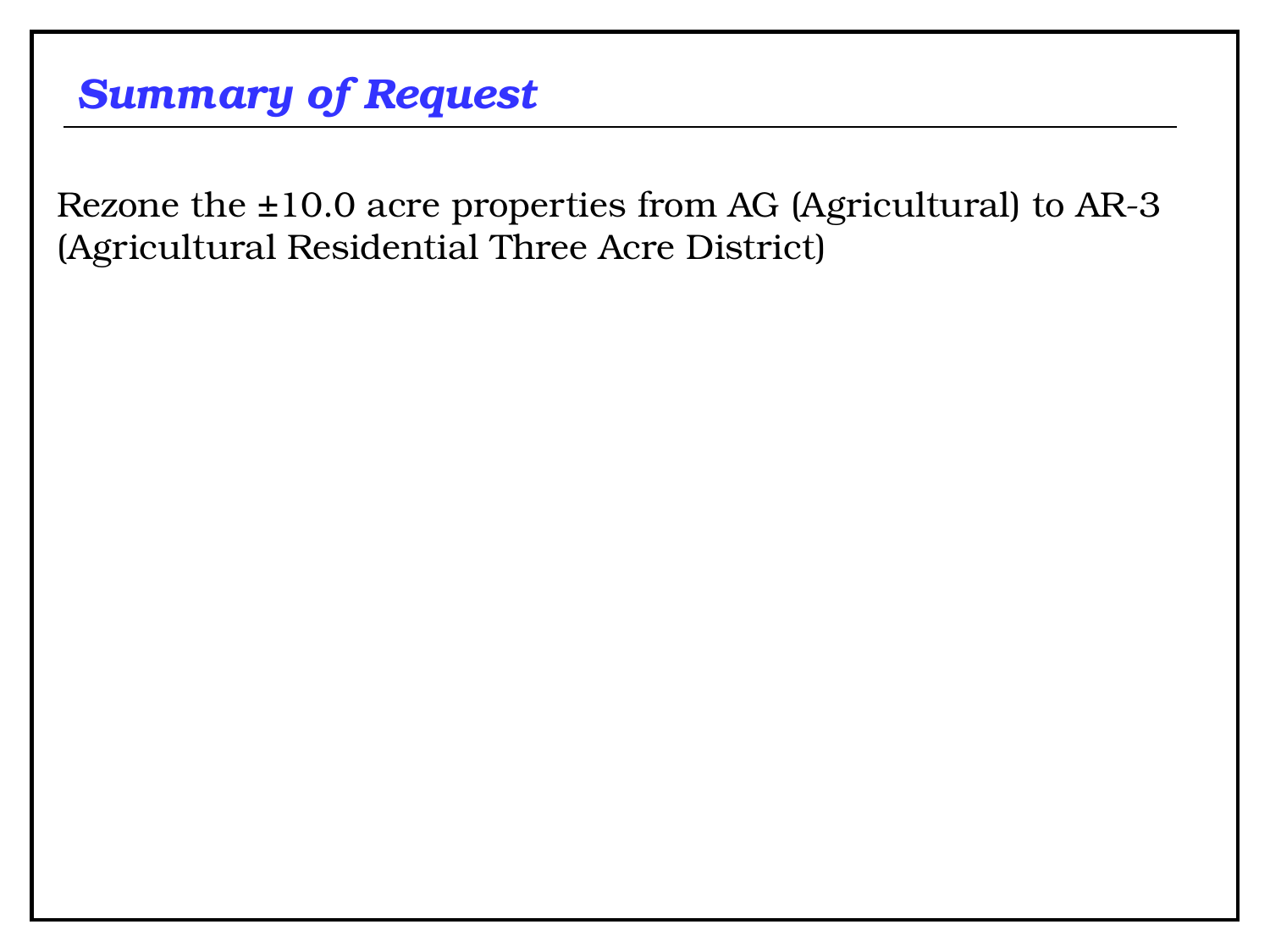

# Summary of Request
Rezone the ±10.0 acre properties from AG (Agricultural) to AR-3 (Agricultural Residential Three Acre District)